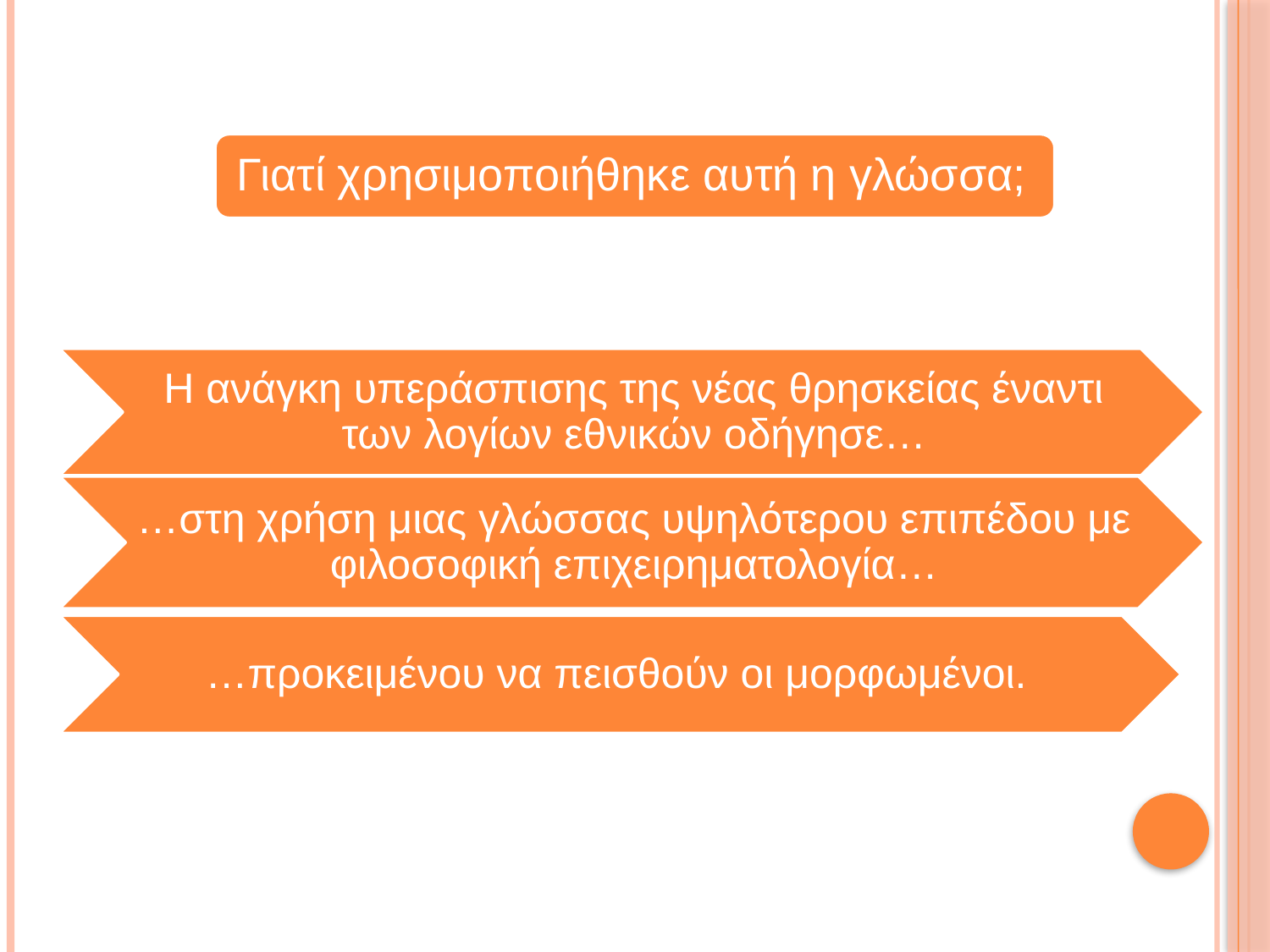

Γιατί χρησιμοποιήθηκε αυτή η γλώσσα;
Η ανάγκη υπεράσπισης της νέας θρησκείας έναντι των λογίων εθνικών οδήγησε…
…στη χρήση μιας γλώσσας υψηλότερου επιπέδου με φιλοσοφική επιχειρηματολογία…
…προκειμένου να πεισθούν οι μορφωμένοι.